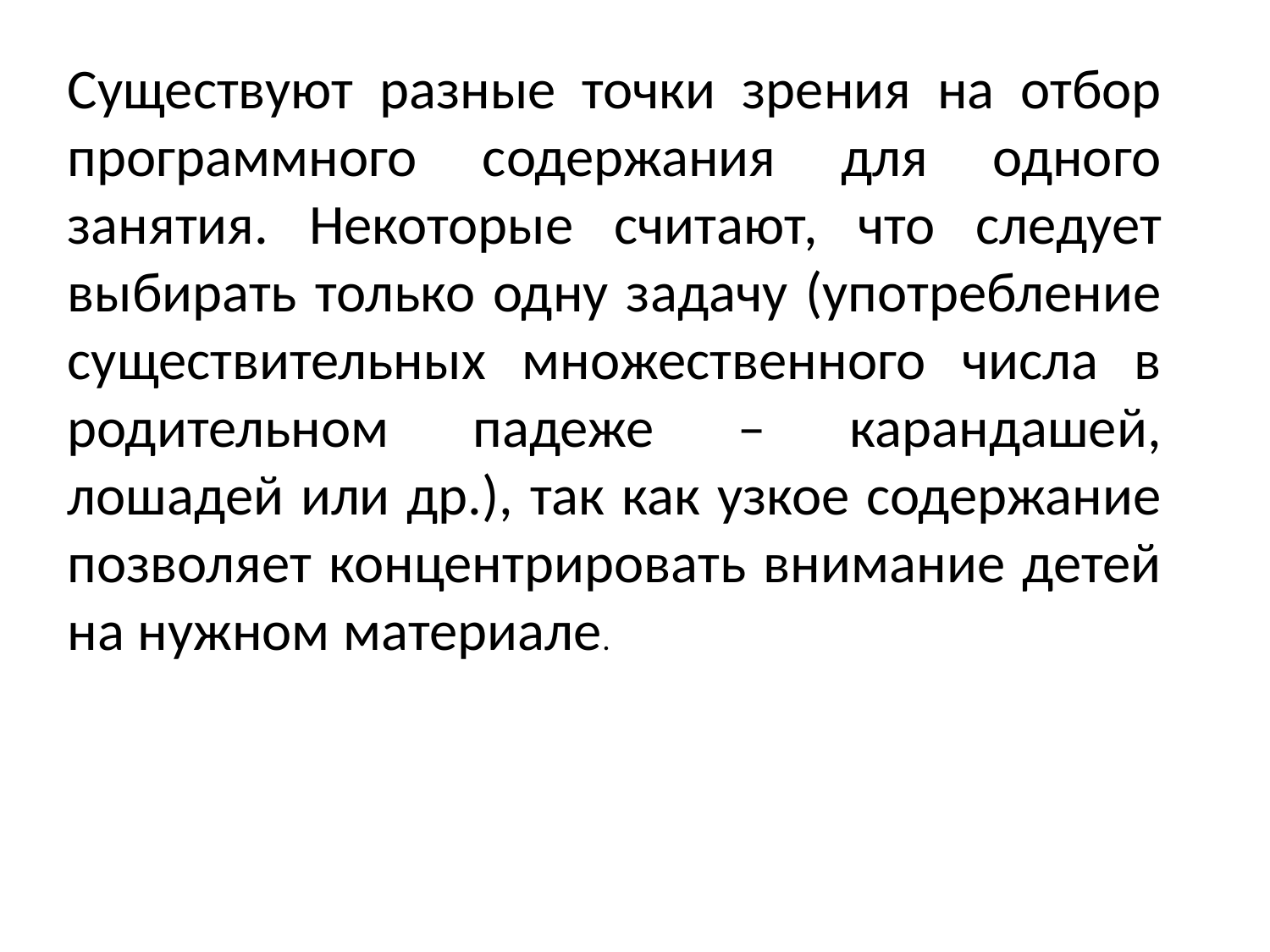

Существуют разные точки зрения на отбор программного содержания для одного занятия. Некоторые считают, что следует выбирать только одну задачу (употребление существительных множественного числа в родительном падеже – карандашей, лошадей или др.), так как узкое содержание позволяет концентрировать внимание детей на нужном материале.